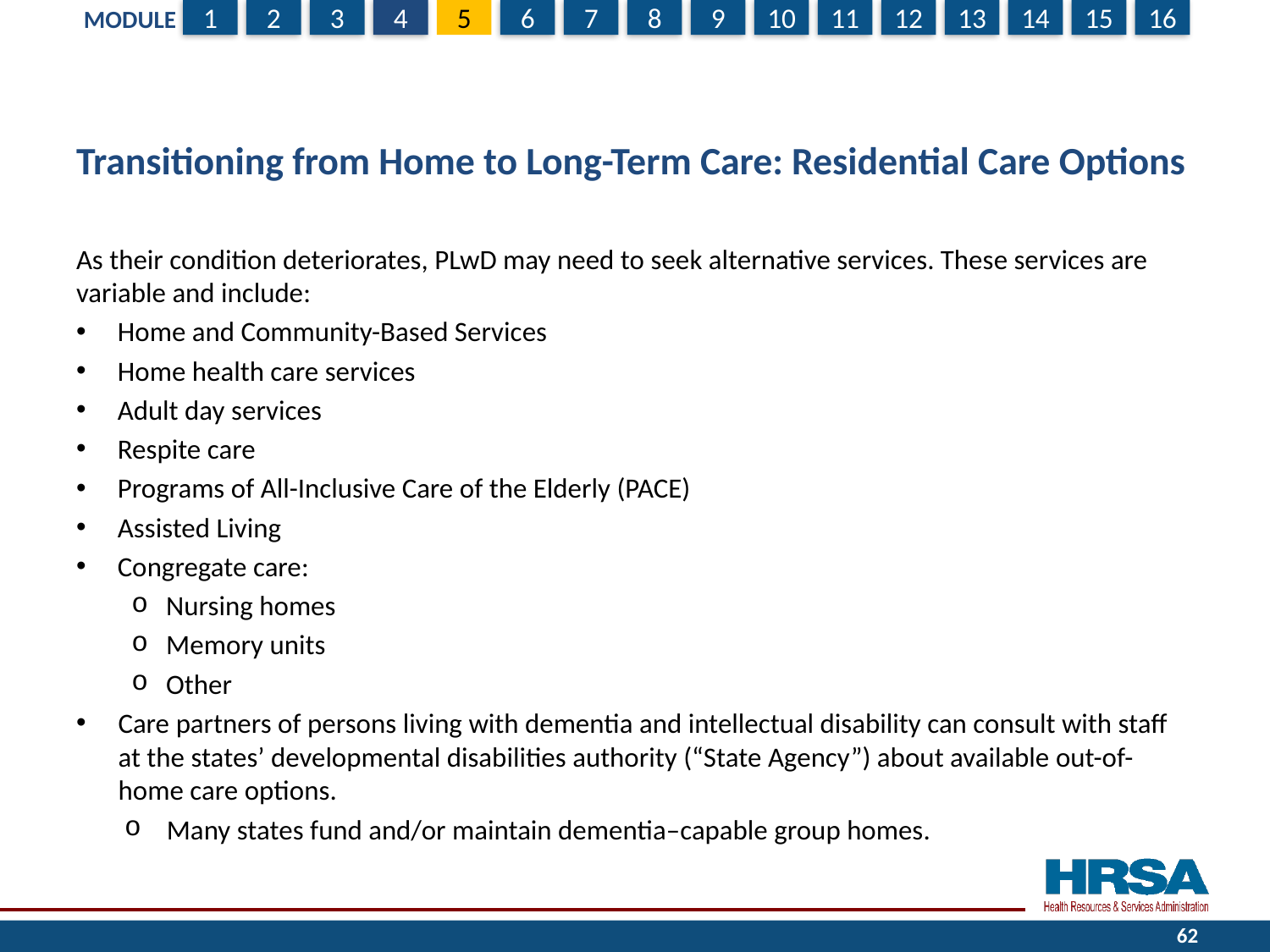

# Transitioning from Home to Long-Term Care: Residential Care Options
As their condition deteriorates, PLwD may need to seek alternative services. These services are variable and include:
Home and Community-Based Services
Home health care services
Adult day services
Respite care
Programs of All-Inclusive Care of the Elderly (PACE)
Assisted Living
Congregate care:
Nursing homes
Memory units
Other
Care partners of persons living with dementia and intellectual disability can consult with staff at the states’ developmental disabilities authority (“State Agency”) about available out-of-home care options.
Many states fund and/or maintain dementia–capable group homes.